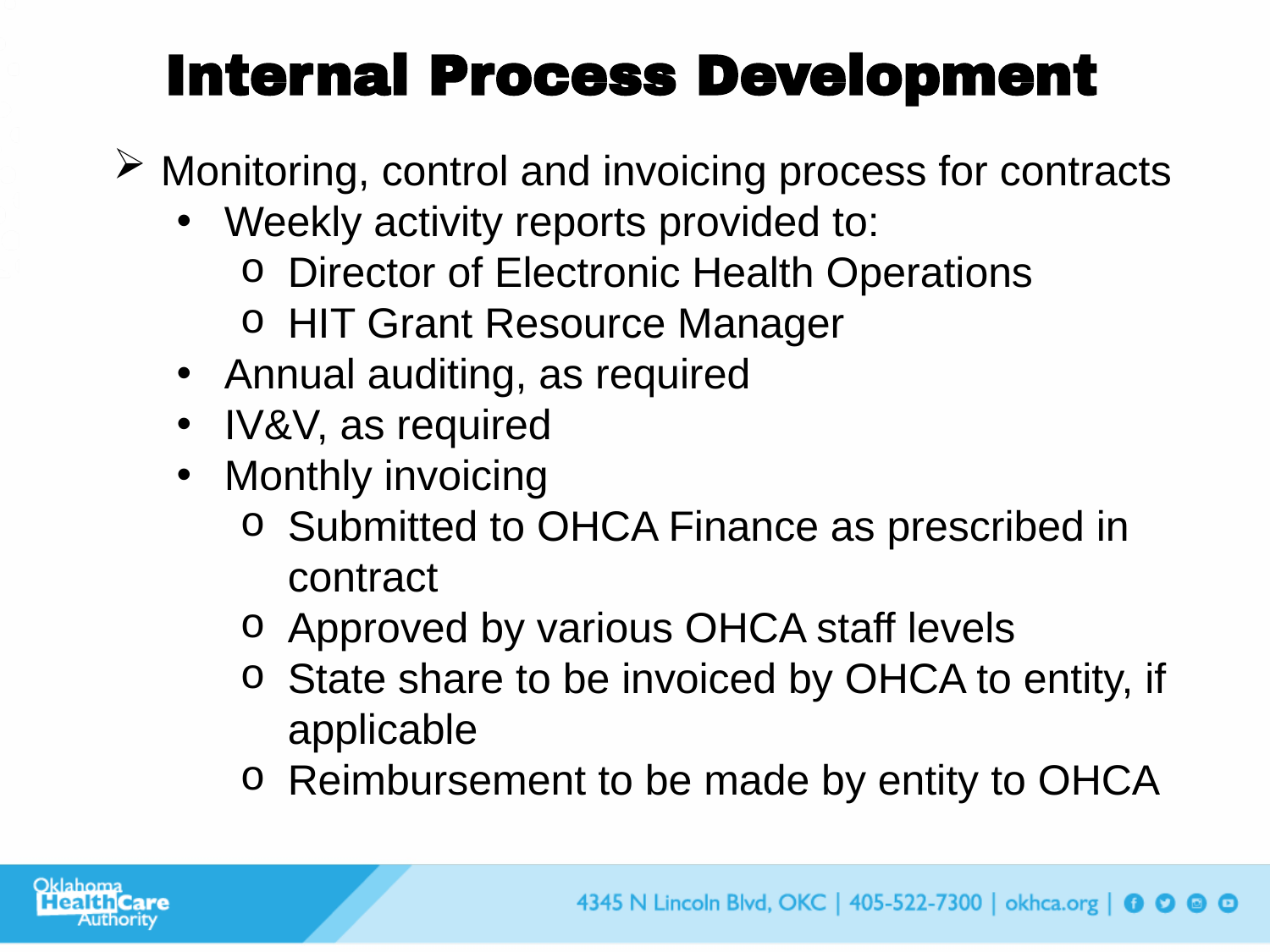

Internal Process Development
Monitoring, control and invoicing process for contracts
Weekly activity reports provided to:
Director of Electronic Health Operations
HIT Grant Resource Manager
Annual auditing, as required
IV&V, as required
Monthly invoicing
Submitted to OHCA Finance as prescribed in contract
Approved by various OHCA staff levels
State share to be invoiced by OHCA to entity, if applicable
Reimbursement to be made by entity to OHCA